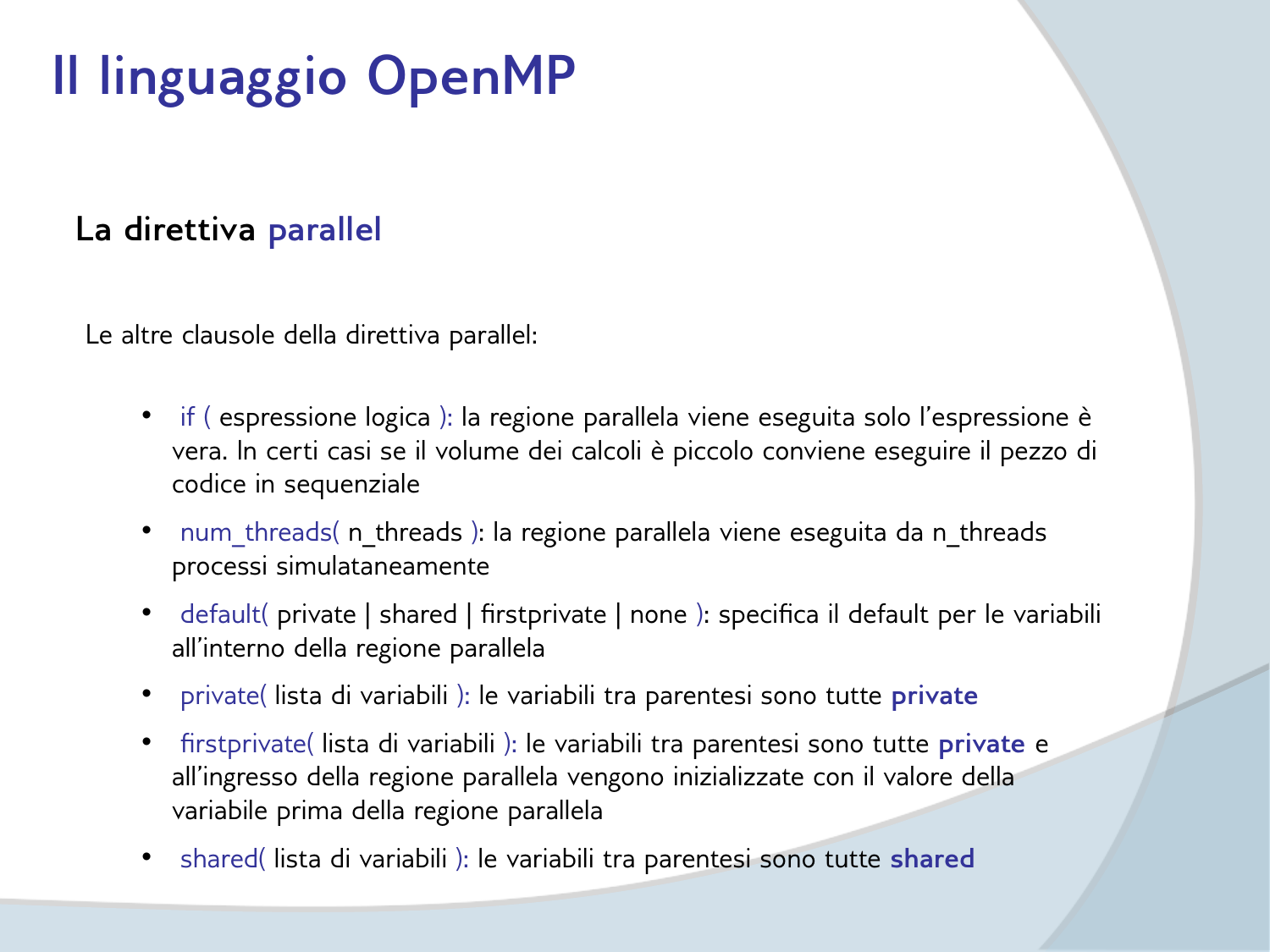

Il linguaggio OpenMP
La direttiva parallel
Le altre clausole della direttiva parallel:
 if ( espressione logica ): la regione parallela viene eseguita solo l’espressione è vera. In certi casi se il volume dei calcoli è piccolo conviene eseguire il pezzo di codice in sequenziale
 num_threads( n_threads ): la regione parallela viene eseguita da n_threads  processi simulataneamente
 default( private | shared | firstprivate | none ): specifica il default per le variabili all’interno della regione parallela
 private( lista di variabili ): le variabili tra parentesi sono tutte private
 firstprivate( lista di variabili ): le variabili tra parentesi sono tutte private e all’ingresso della regione parallela vengono inizializzate con il valore della variabile prima della regione parallela
 shared( lista di variabili ): le variabili tra parentesi sono tutte shared